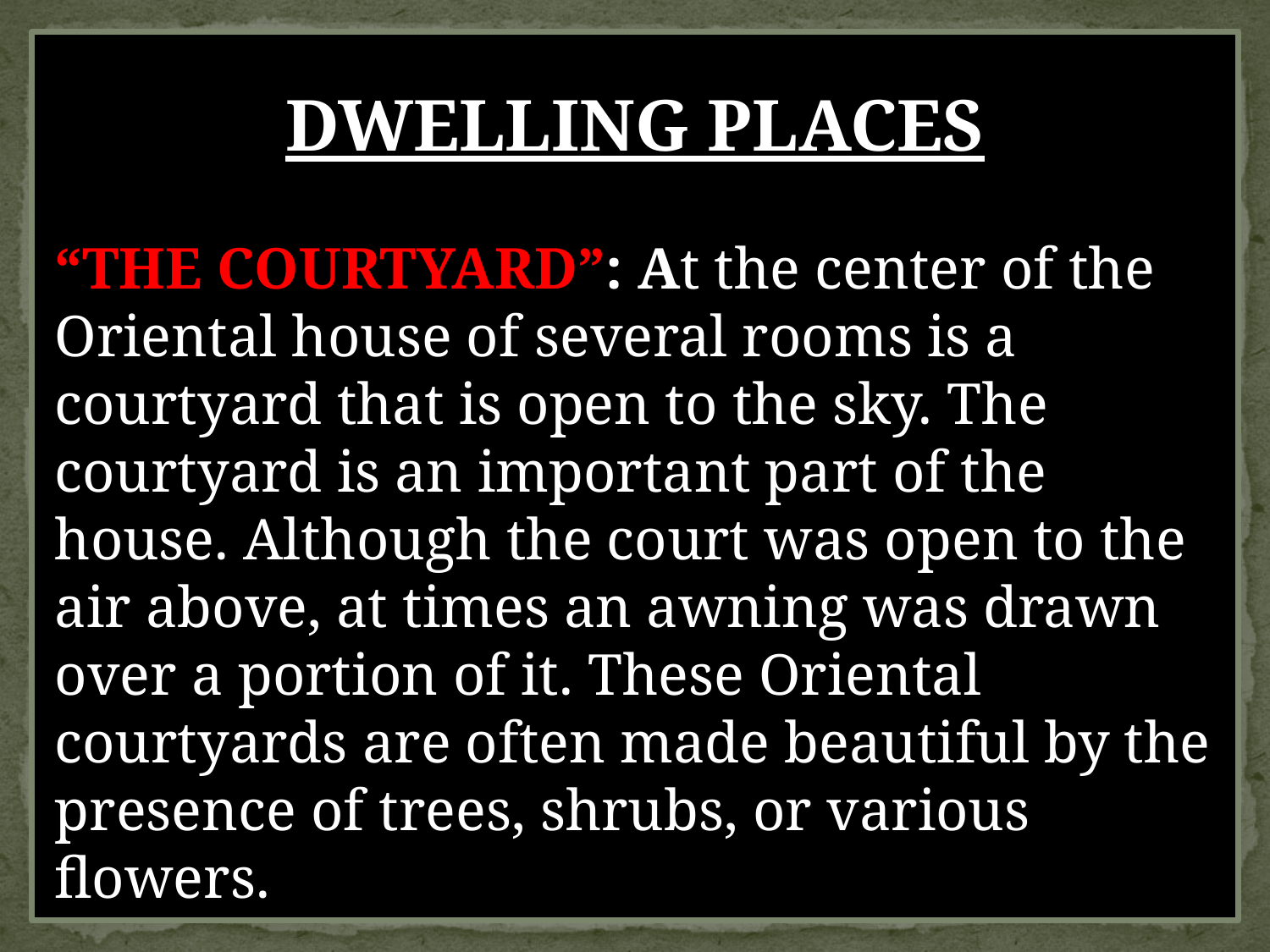

DWELLING PLACES

“THE COURTYARD”: At the center of the Oriental house of several rooms is a courtyard that is open to the sky. The courtyard is an important part of the house. Although the court was open to the air above, at times an awning was drawn over a portion of it. These Oriental courtyards are often made beautiful by the presence of trees, shrubs, or various flowers.